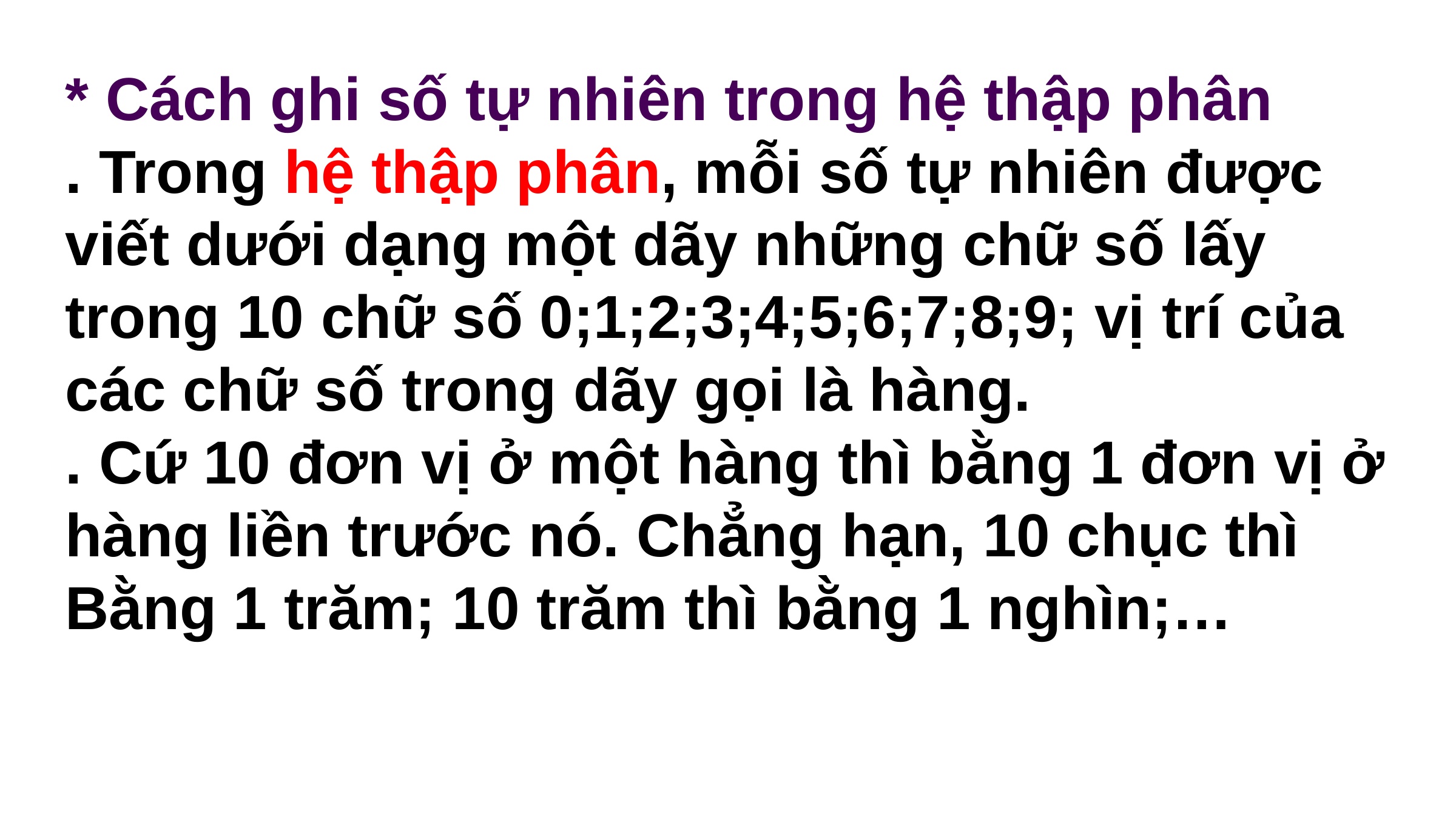

#
* Cách ghi số tự nhiên trong hệ thập phân
. Trong hệ thập phân, mỗi số tự nhiên được viết dưới dạng một dãy những chữ số lấy trong 10 chữ số 0;1;2;3;4;5;6;7;8;9; vị trí của các chữ số trong dãy gọi là hàng.
. Cứ 10 đơn vị ở một hàng thì bằng 1 đơn vị ở hàng liền trước nó. Chẳng hạn, 10 chục thì
Bằng 1 trăm; 10 trăm thì bằng 1 nghìn;…